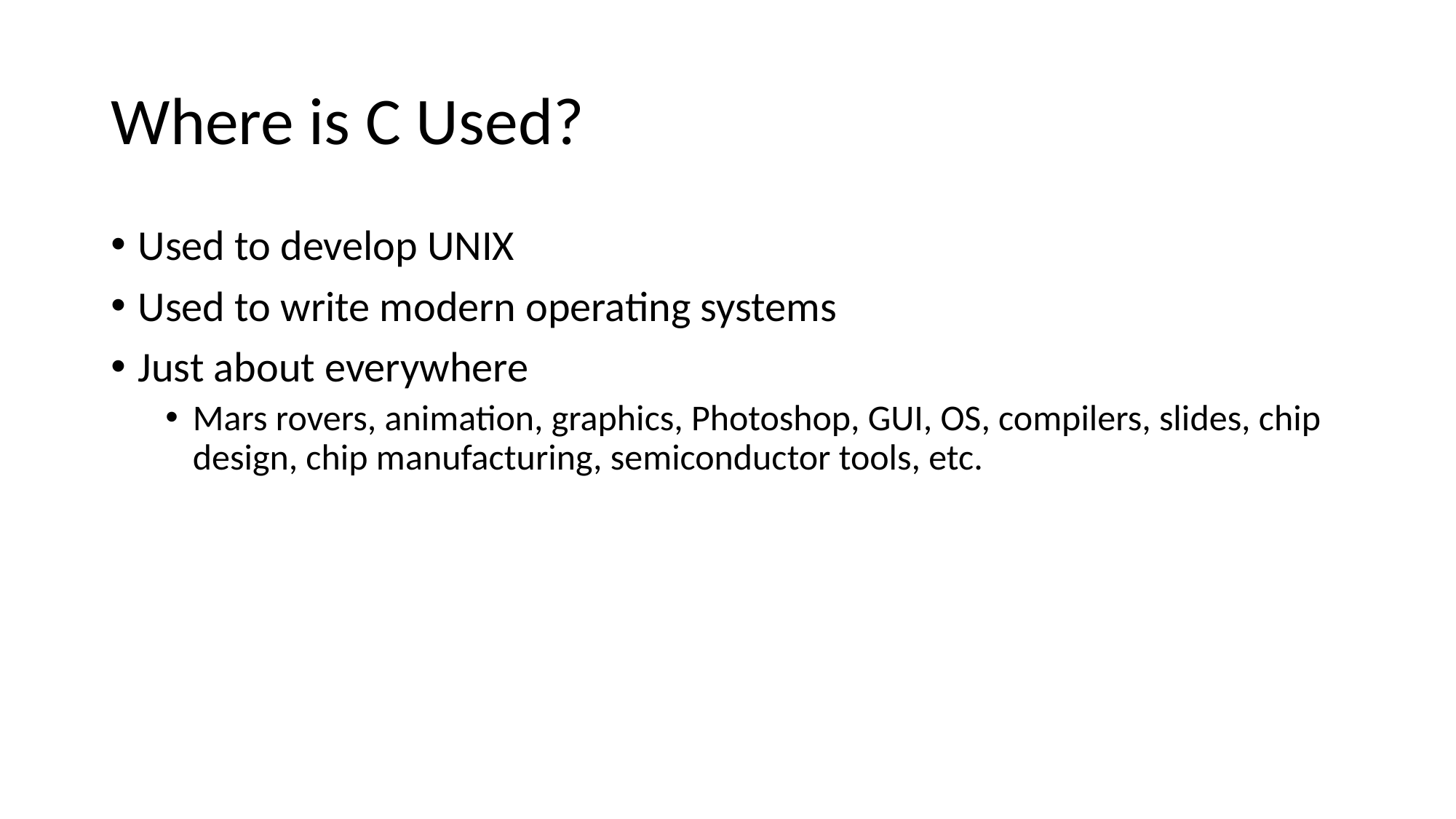

# Where is C Used?
Used to develop UNIX
Used to write modern operating systems
Just about everywhere
Mars rovers, animation, graphics, Photoshop, GUI, OS, compilers, slides, chip design, chip manufacturing, semiconductor tools, etc.